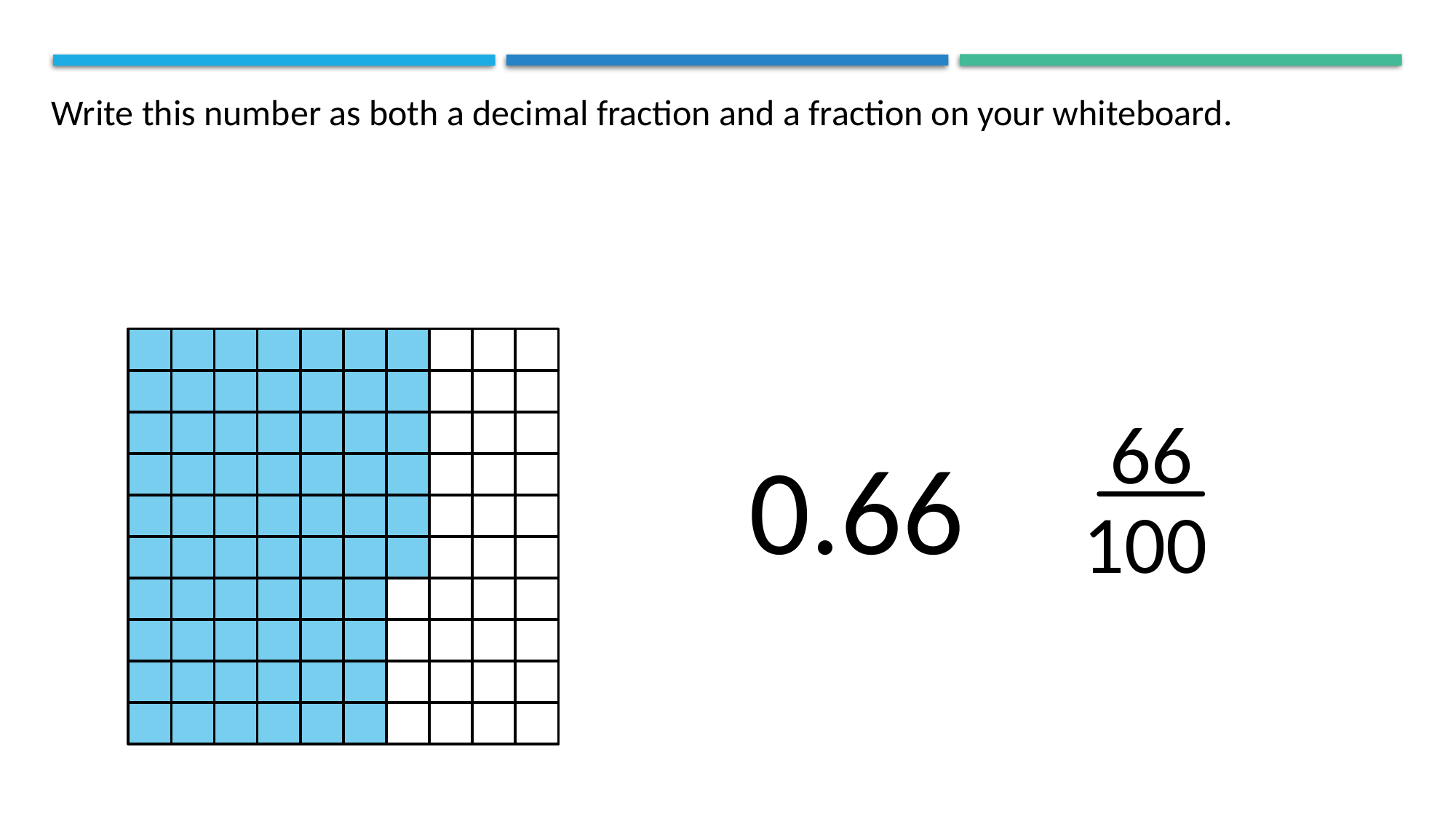

Write this number as both a decimal fraction and a fraction on your whiteboard.

66

0.66

100